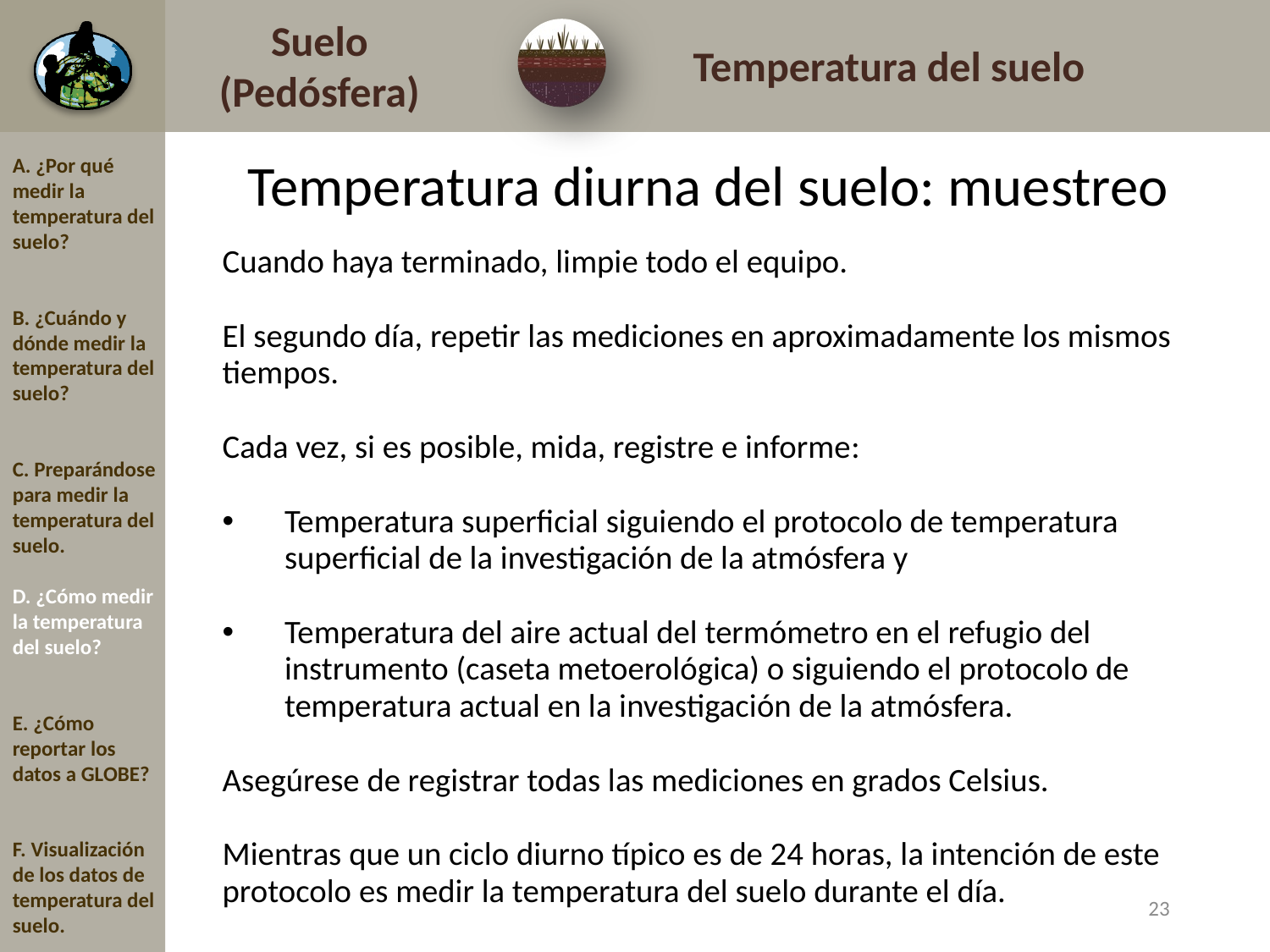

A. ¿Por qué medir la temperatura del suelo?

B. ¿Cuándo y dónde medir la temperatura del suelo?

C. Preparándose  para medir la temperatura del suelo.

D. ¿Cómo medir la temperatura del suelo?

E. ¿Cómo reportar los datos a GLOBE?

F. Visualización de los datos de temperatura del suelo.
# Temperatura diurna del suelo: muestreo
Cuando haya terminado, limpie todo el equipo.
El segundo día, repetir las mediciones en aproximadamente los mismos tiempos.
Cada vez, si es posible, mida, registre e informe:
Temperatura superficial siguiendo el protocolo de temperatura superficial de la investigación de la atmósfera y
Temperatura del aire actual del termómetro en el refugio del instrumento (caseta metoerológica) o siguiendo el protocolo de temperatura actual en la investigación de la atmósfera.
Asegúrese de registrar todas las mediciones en grados Celsius.
Mientras que un ciclo diurno típico es de 24 horas, la intención de este protocolo es medir la temperatura del suelo durante el día.

23